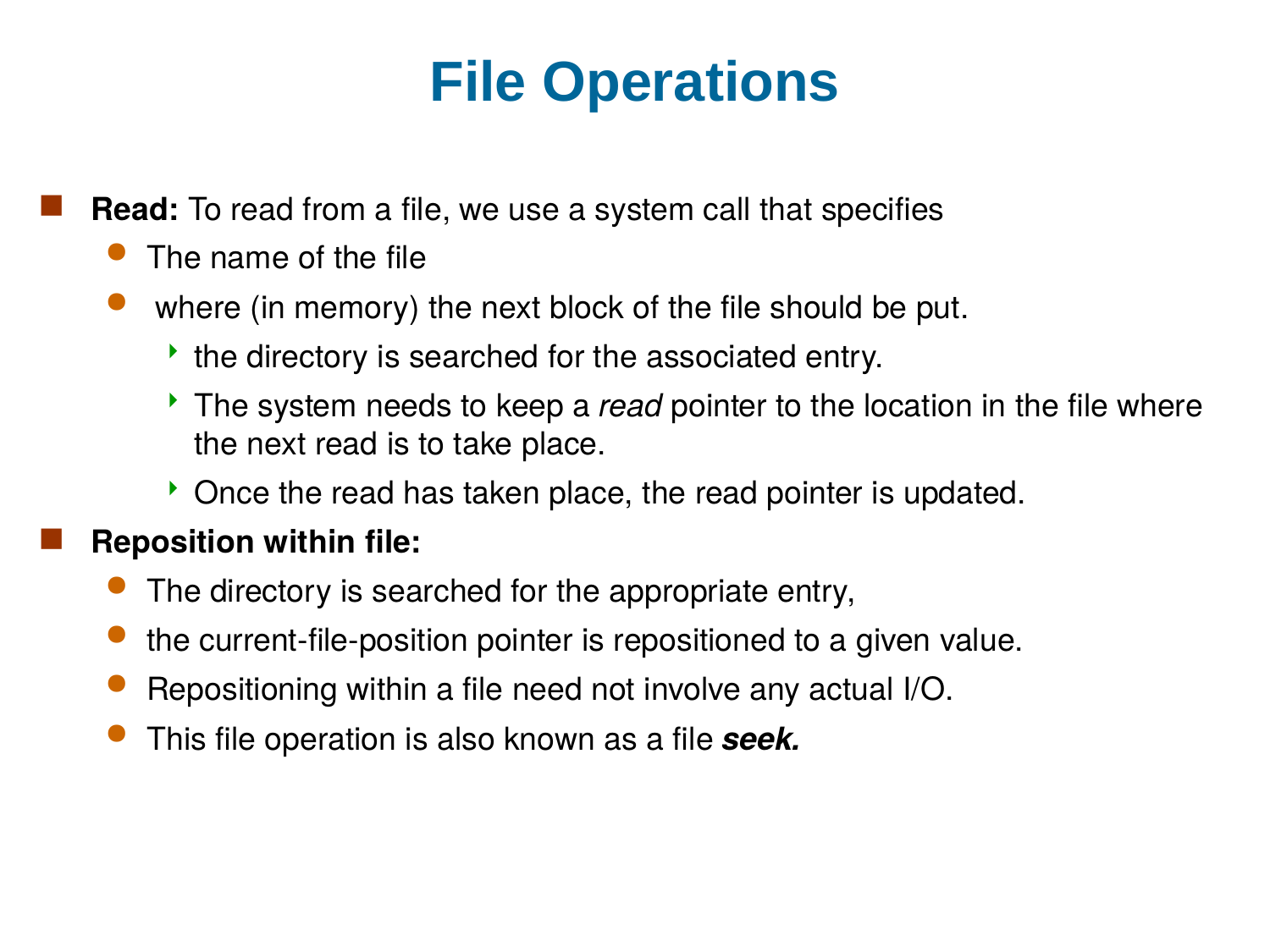

# File Operations

Read: To read from a file, we use a system call that specifies
The name of the file
 where (in memory) the next block of the file should be put.
the directory is searched for the associated entry.
The system needs to keep a read pointer to the location in the file where the next read is to take place.
Once the read has taken place, the read pointer is updated.
Reposition within file:
The directory is searched for the appropriate entry,
the current-file-position pointer is repositioned to a given value.
Repositioning within a file need not involve any actual I/O.
This file operation is also known as a file seek.